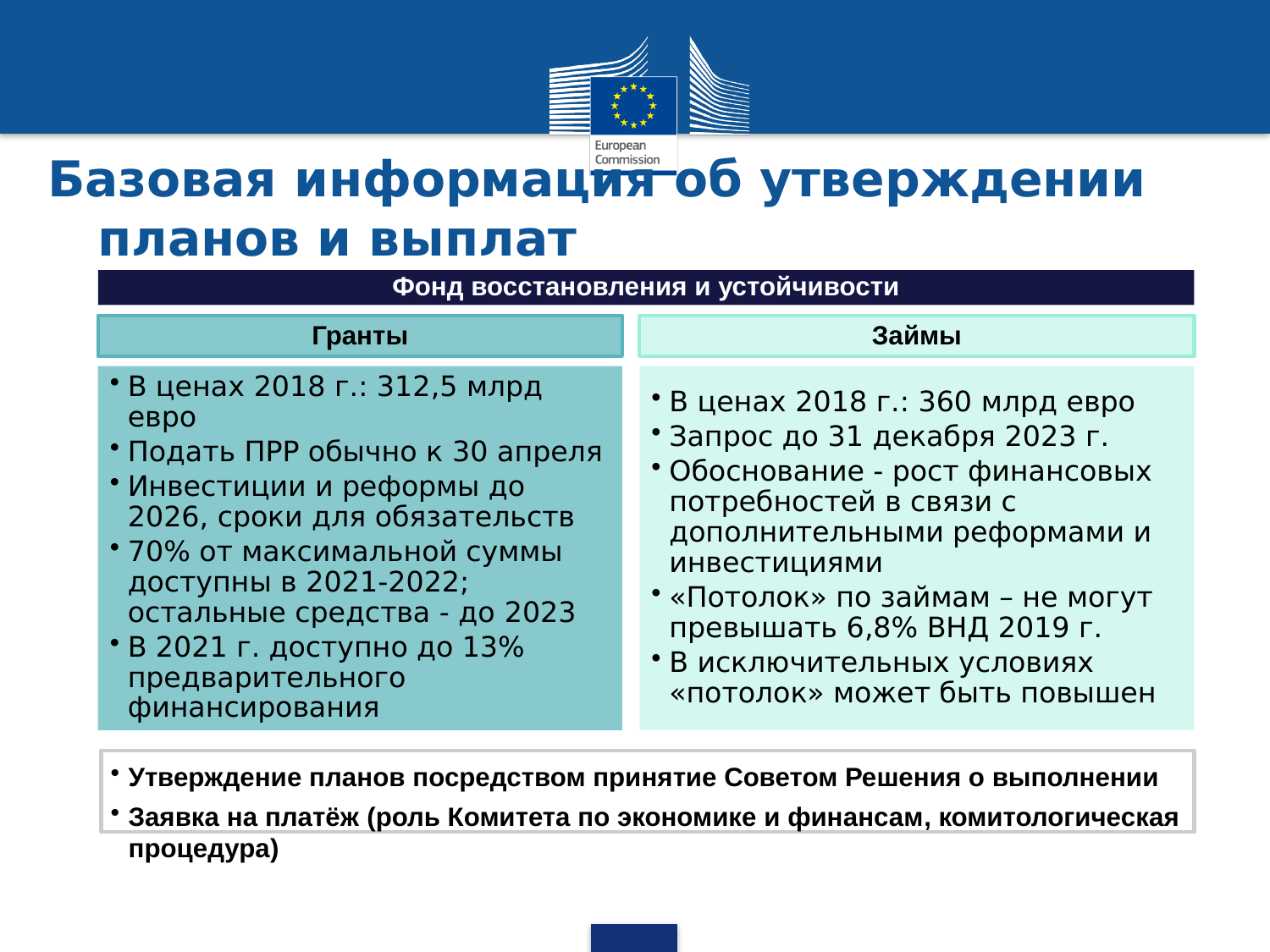

# Базовая информация об утверждении планов и выплат
Фонд восстановления и устойчивости
Гранты
Займы
В ценах 2018 г.: 312,5 млрд евро
Подать ПРР обычно к 30 апреля
Инвестиции и реформы до 2026, сроки для обязательств
70% от максимальной суммы доступны в 2021-2022; остальные средства - до 2023
В 2021 г. доступно до 13% предварительного финансирования
В ценах 2018 г.: 360 млрд евро
Запрос до 31 декабря 2023 г.
Обоснование - рост финансовых потребностей в связи с дополнительными реформами и инвестициями
«Потолок» по займам – не могут превышать 6,8% ВНД 2019 г.
В исключительных условиях «потолок» может быть повышен
Утверждение планов посредством принятие Советом Решения о выполнении
Заявка на платёж (роль Комитета по экономике и финансам, комитологическая процедура)